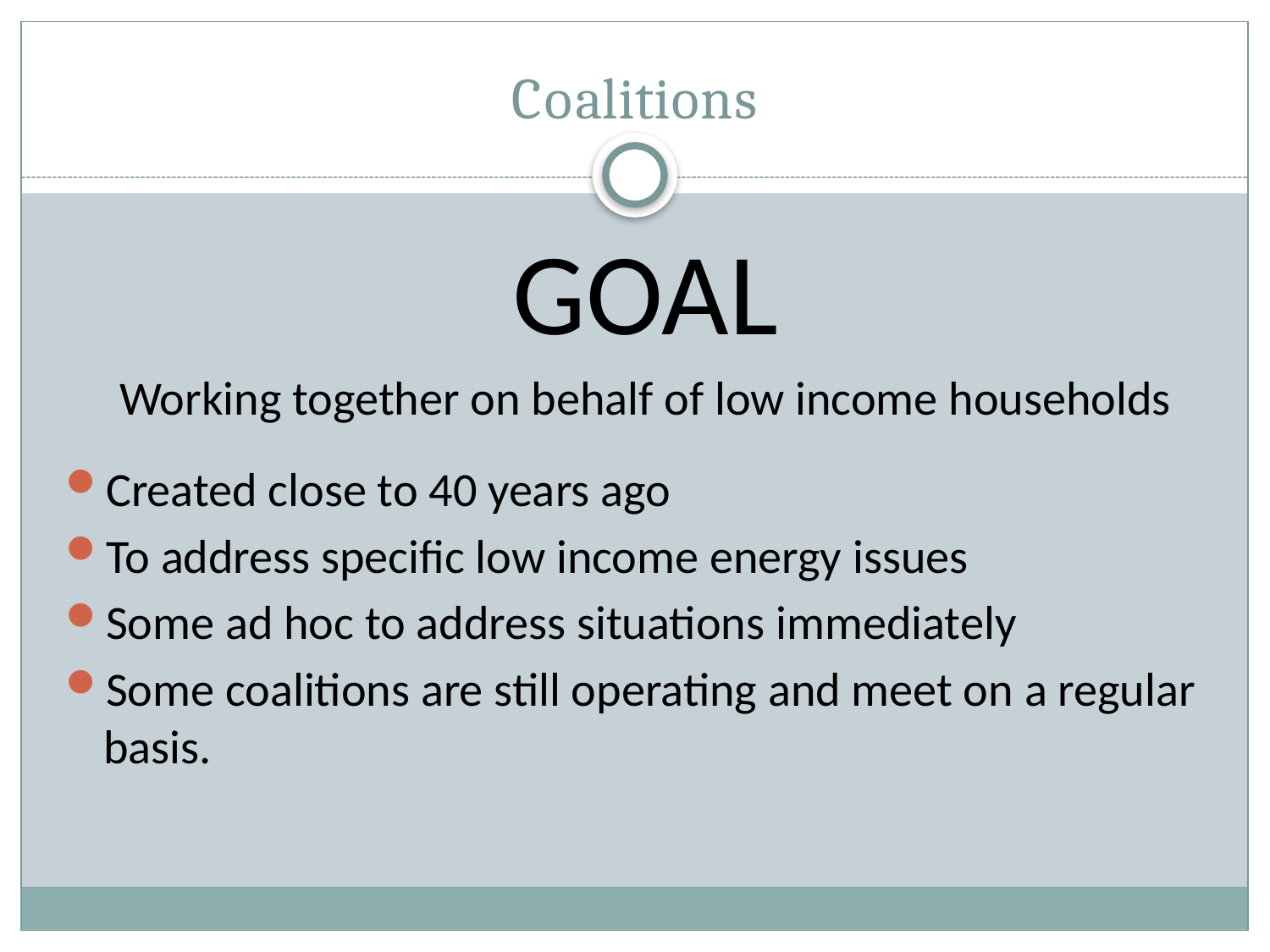

# Coalitions
GOAL
Working together on behalf of low income households

Created close to 40 years ago
To address specific low income energy issues
Some ad hoc to address situations immediately
Some coalitions are still operating and meet on a regular basis.